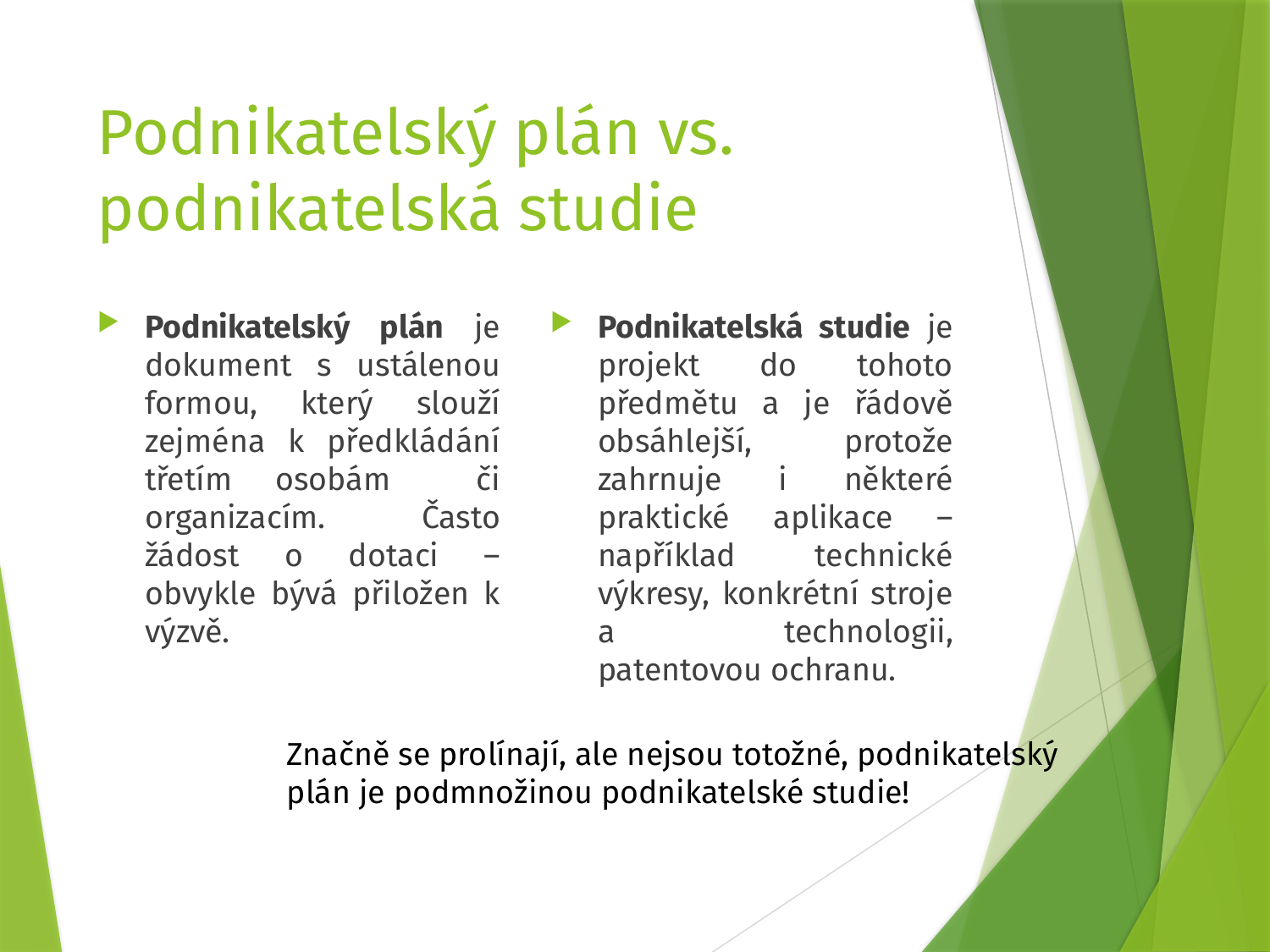

# Podnikatelský plán vs. podnikatelská studie
Podnikatelský plán je dokument s ustálenou formou, který slouží zejména k předkládání třetím osobám  či organizacím. Často žádost o dotaci – obvykle bývá přiložen k výzvě.
Podnikatelská studie je projekt do tohoto předmětu a je řádově obsáhlejší, protože zahrnuje i některé praktické aplikace – například technické výkresy, konkrétní stroje a technologii, patentovou ochranu.

Značně se prolínají, ale nejsou totožné, podnikatelský plán je podmnožinou podnikatelské studie!